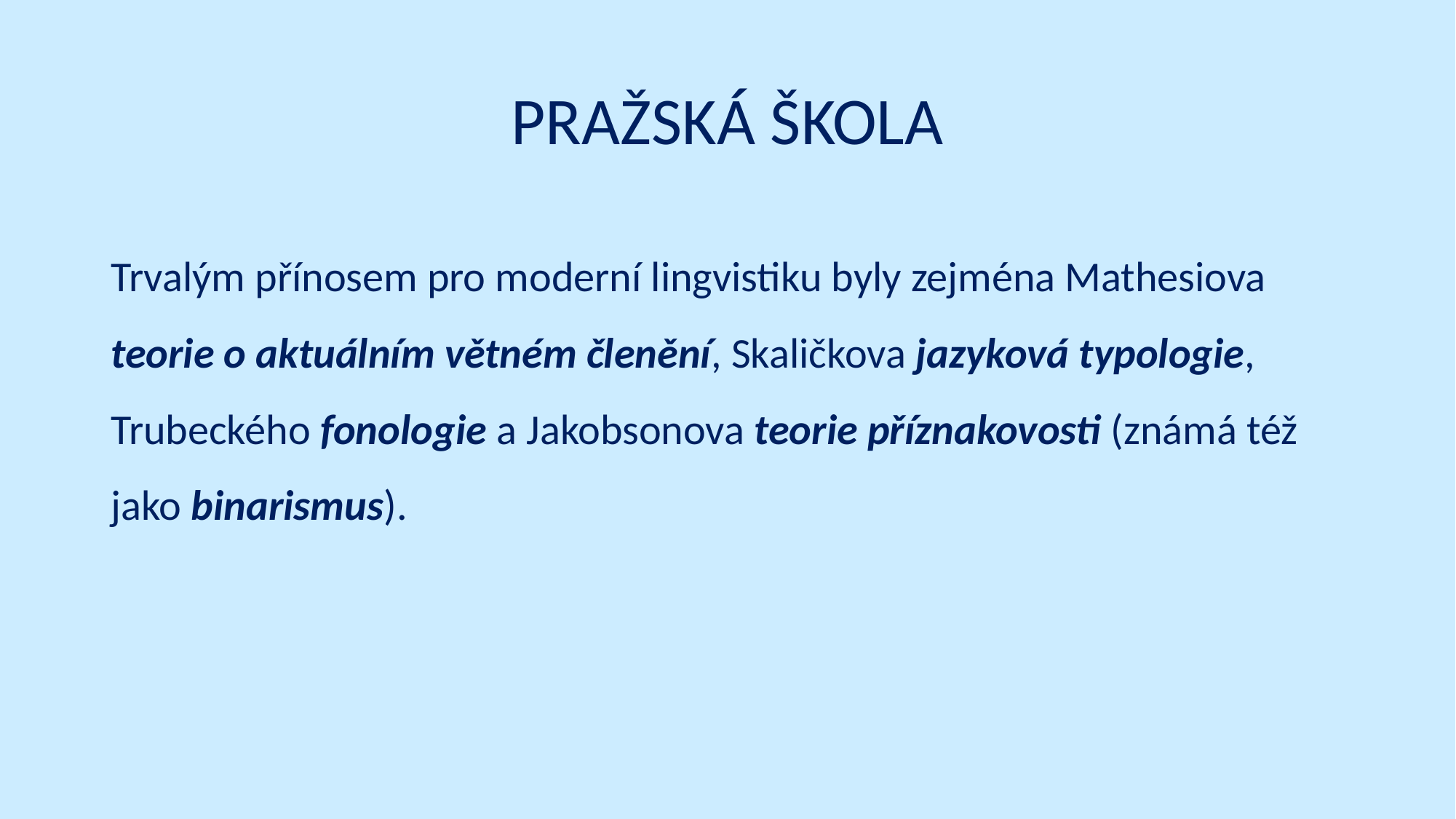

# PRAŽSKÁ ŠKOLA
Trvalým přínosem pro moderní lingvistiku byly zejména Mathesiova teorie o aktuálním větném členění, Skaličkova jazyková typologie, Trubeckého fonologie a Jakobsonova teorie příznakovosti (známá též jako binarismus).